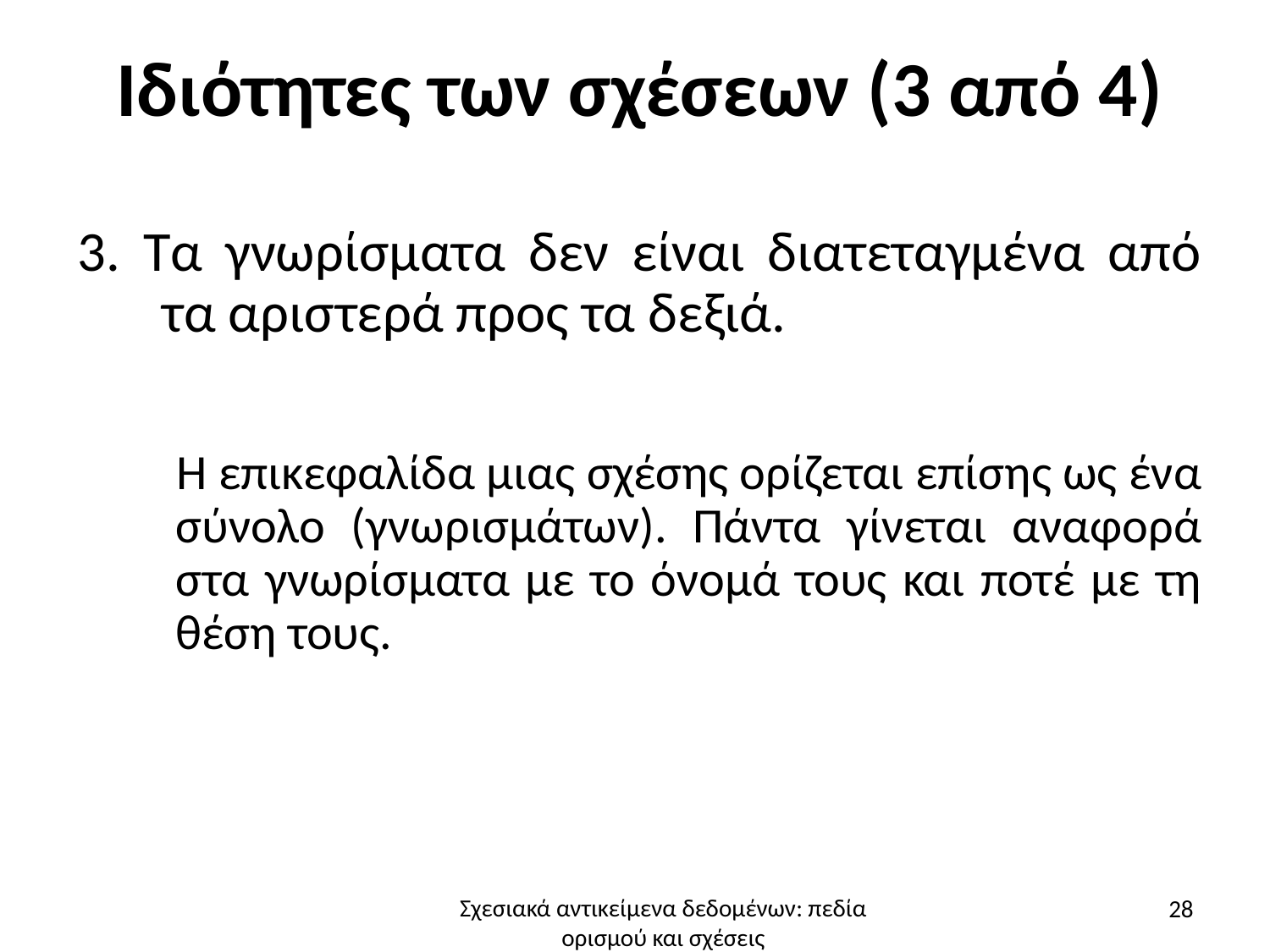

# Ιδιότητες των σχέσεων (3 από 4)
3. Τα γνωρίσματα δεν είναι διατεταγμένα από τα αριστερά προς τα δεξιά.

Η επικεφαλίδα μιας σχέσης ορίζεται επίσης ως ένα σύνολο (γνωρισμάτων). Πάντα γίνεται αναφορά στα γνωρίσματα με το όνομά τους και ποτέ με τη θέση τους.
28
Σχεσιακά αντικείμενα δεδομένων: πεδία ορισμού και σχέσεις